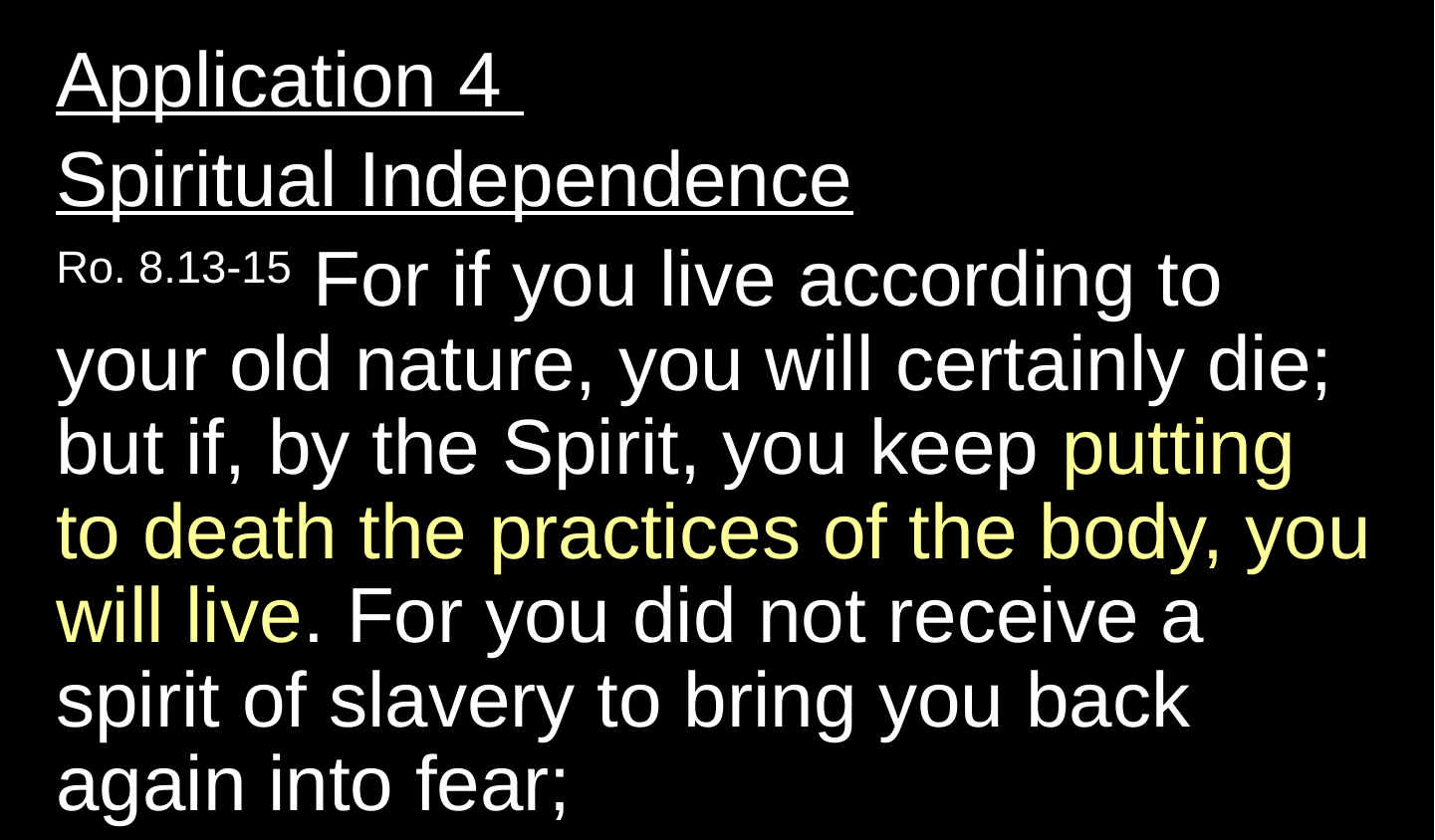

Application 4
Spiritual Independence
Ro. 8.13-15 For if you live according to your old nature, you will certainly die; but if, by the Spirit, you keep putting to death the practices of the body, you will live. For you did not receive a spirit of slavery to bring you back again into fear;